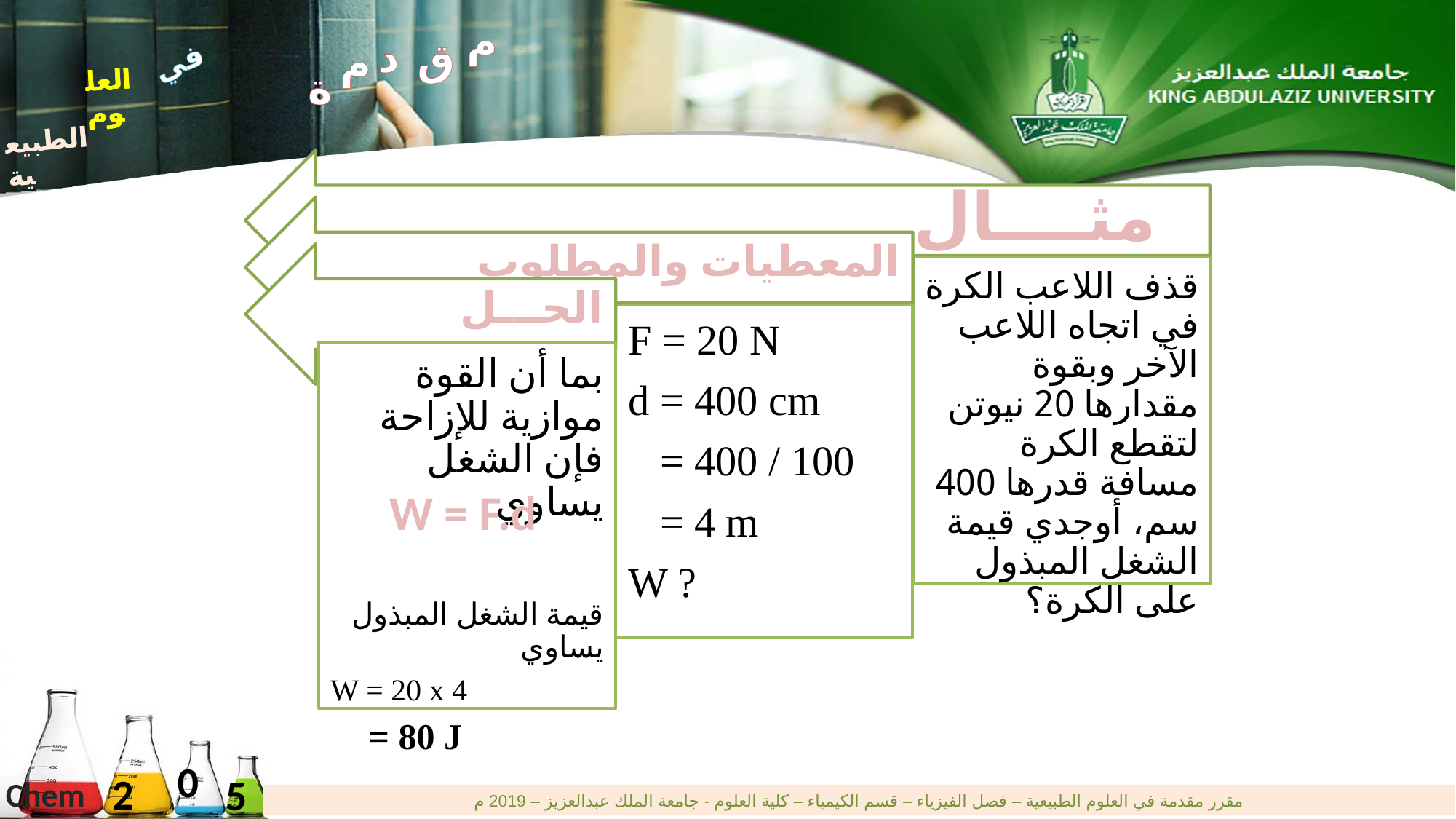

م
د
ق
م
ة
في
العلوم
الطبيعية
في
العلوم
  مثــــال
قذف اللاعب الكرة في اتجاه اللاعب الآخر وبقوة مقدارها 20 نيوتن لتقطع الكرة مسافة قدرها 400 سم، أوجدي قيمة الشغل المبذول على الكرة؟
المعطيات والمطلوب
F = 20 N
d = 400 cm
   = 400 / 100
   = 4 m
W ?
      الحـــل
بما أن القوة موازية للإزاحة فإن الشغل يساوي

قيمة الشغل المبذول يساوي
W = 20 x 4
     = 80 J
الطبيعية
W = F.d
0
2
5
Chem
مقرر مقدمة في العلوم الطبيعية – فصل الفيزياء – قسم الكيمياء – كلية العلوم - جامعة الملك عبدالعزيز – 2019 م